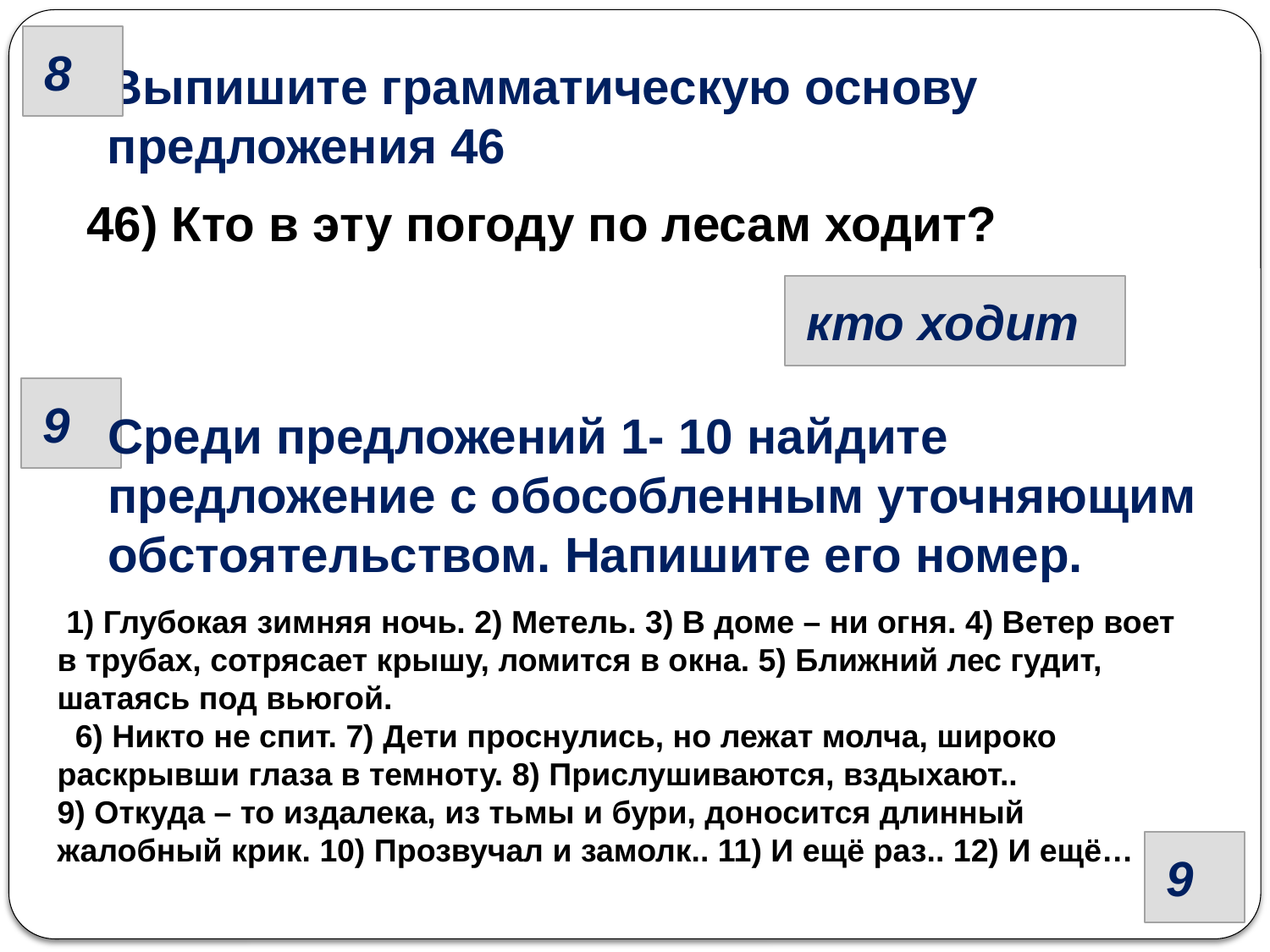

8
# Выпишите грамматическую основу предложения 46
46) Кто в эту погоду по лесам ходит?
 кто ходит
 9
Среди предложений 1- 10 найдите предложение с обособленным уточняющим обстоятельством. Напишите его номер.
 1) Глубокая зимняя ночь. 2) Метель. 3) В доме – ни огня. 4) Ветер воет в трубах, сотрясает крышу, ломится в окна. 5) Ближний лес гудит, шатаясь под вьюгой.
  6) Никто не спит. 7) Дети проснулись, но лежат молча, широко раскрывши глаза в темноту. 8) Прислушиваются, вздыхают..
9) Откуда – то издалека, из тьмы и бури, доносится длинный жалобный крик. 10) Прозвучал и замолк.. 11) И ещё раз.. 12) И ещё…
 9